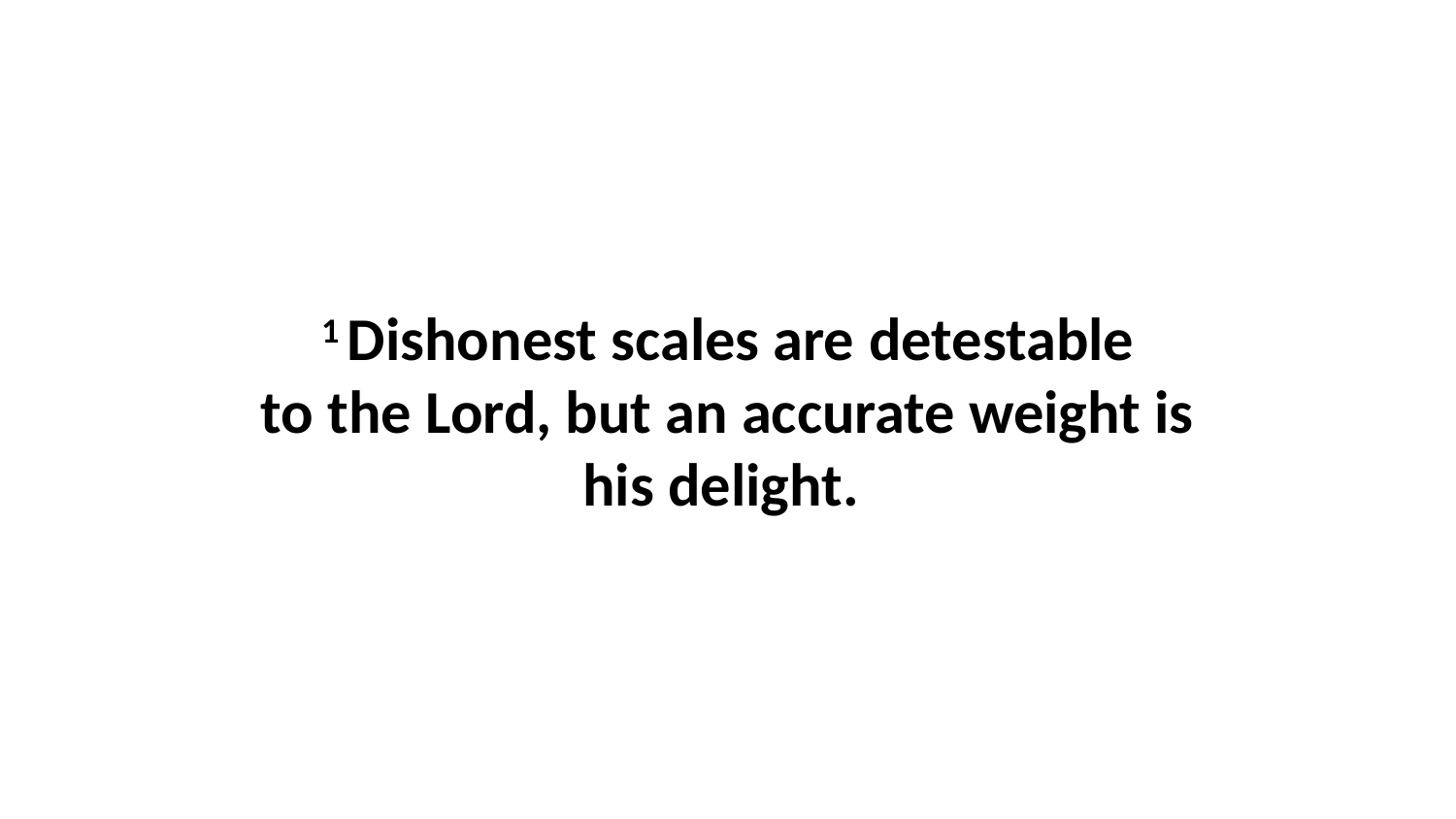

1 Dishonest scales are detestable to the Lord, but an accurate weight is his delight.